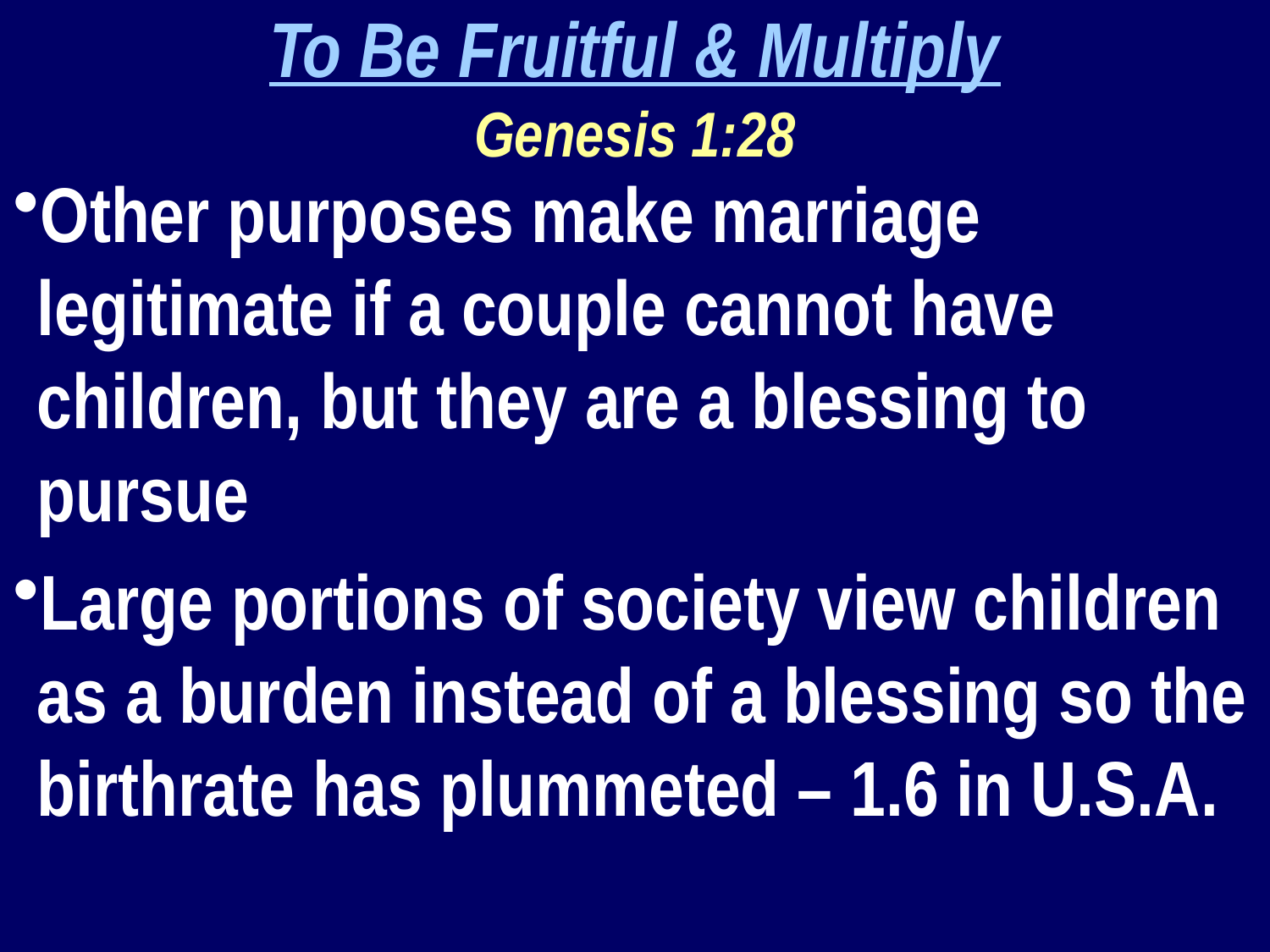

To Be Fruitful & Multiply
Genesis 1:28
Other purposes make marriage legitimate if a couple cannot have children, but they are a blessing to pursue
Large portions of society view children as a burden instead of a blessing so the birthrate has plummeted – 1.6 in U.S.A.